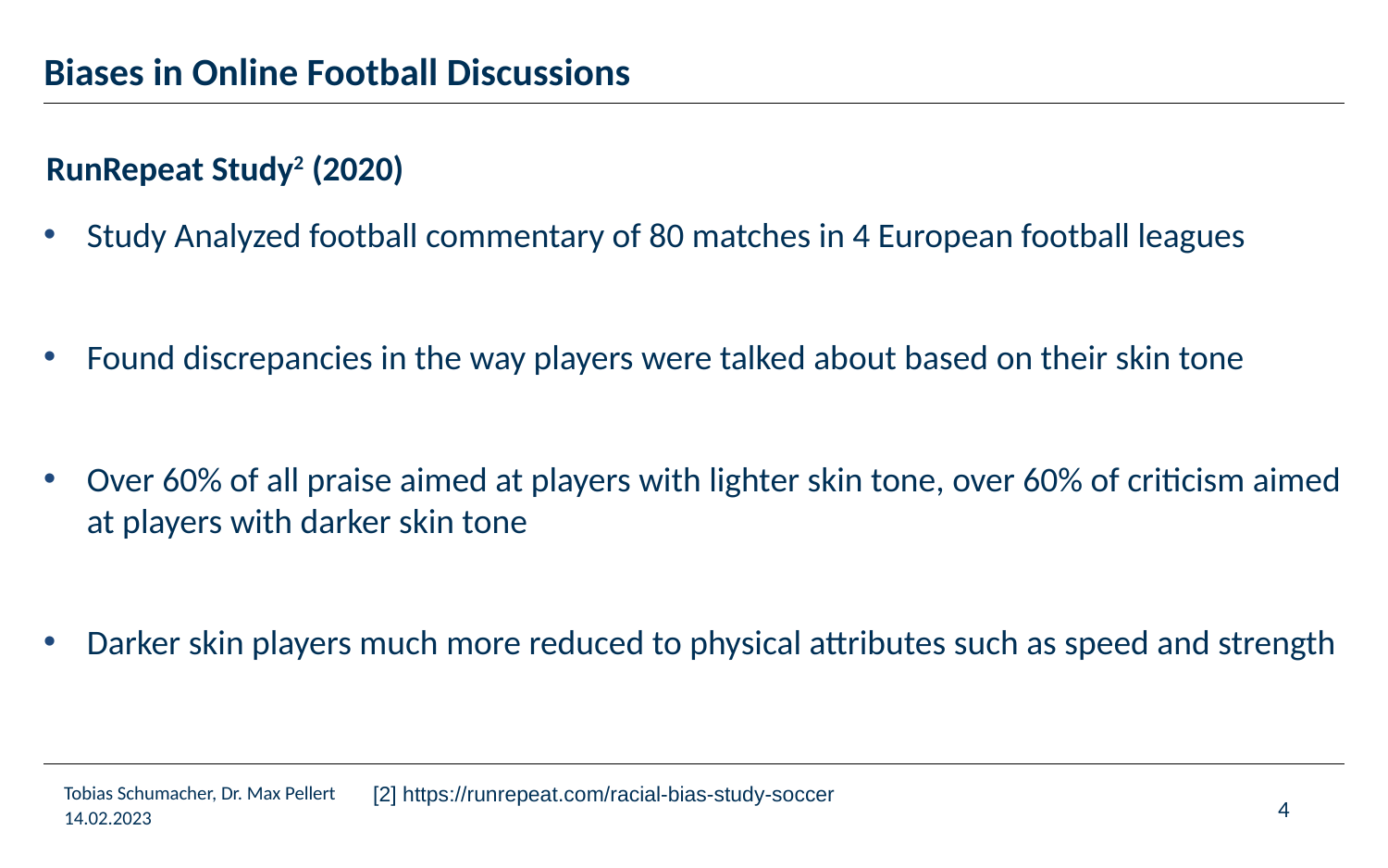

# Biases in Online Football Discussions
RunRepeat Study2 (2020)
Study Analyzed football commentary of 80 matches in 4 European football leagues

Found discrepancies in the way players were talked about based on their skin tone

Over 60% of all praise aimed at players with lighter skin tone, over 60% of criticism aimed at players with darker skin tone

Darker skin players much more reduced to physical attributes such as speed and strength

[2] https://runrepeat.com/racial-bias-study-soccer